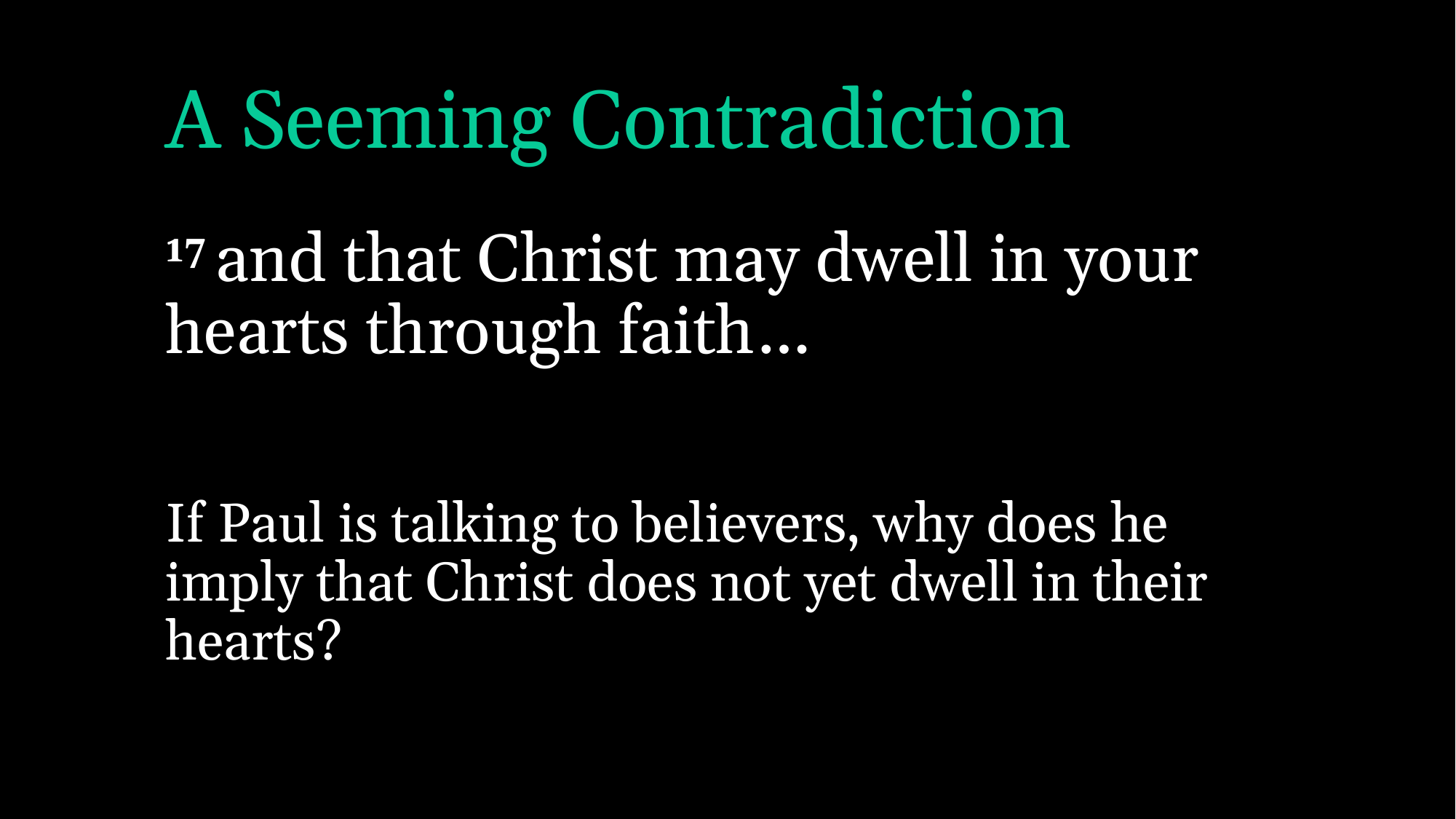

# A Seeming Contradiction
17 and that Christ may dwell in your hearts through faith…

If Paul is talking to believers, why does he imply that Christ does not yet dwell in their hearts?